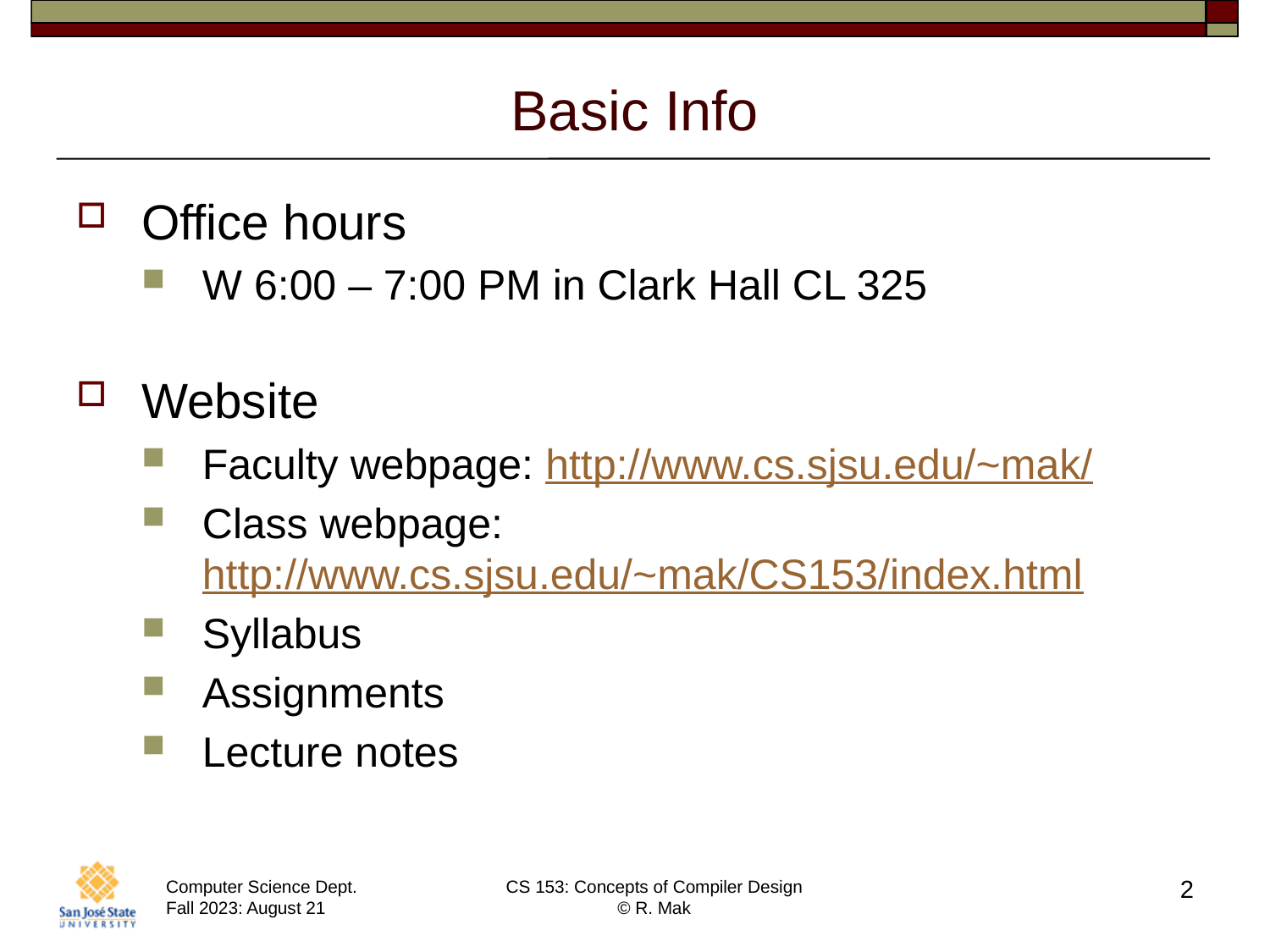

# Basic Info
Office hours
W 6:00 – 7:00 PM in Clark Hall CL 325

Website
Faculty webpage: http://www.cs.sjsu.edu/~mak/
Class webpage:
http://www.cs.sjsu.edu/~mak/CS153/index.html
Syllabus
Assignments
Lecture notes
2